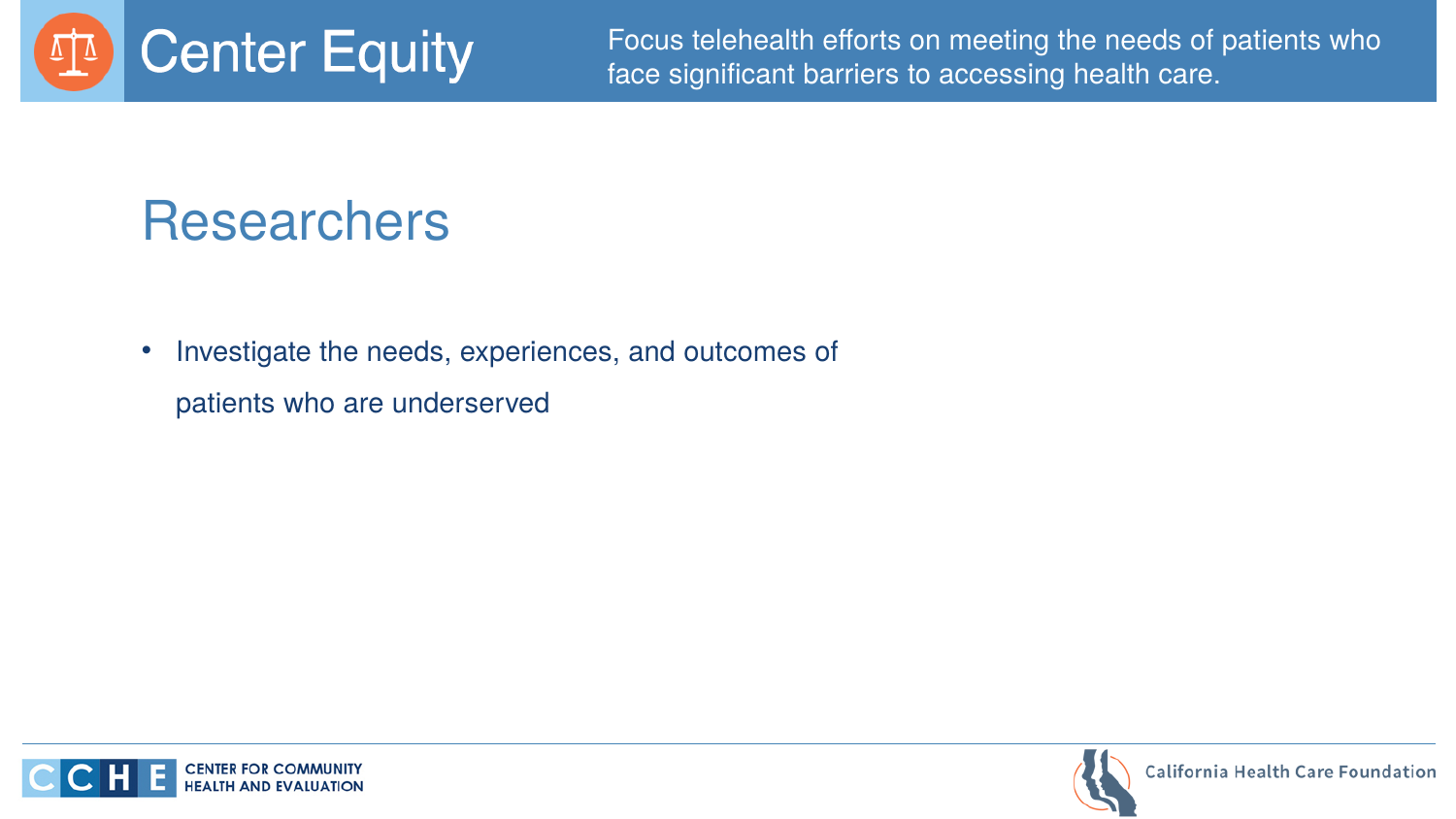

Focus telehealth efforts on meeting the needs of patients who face significant barriers to accessing health care.

Researchers
Investigate the needs, experiences, and outcomes of patients who are underserved